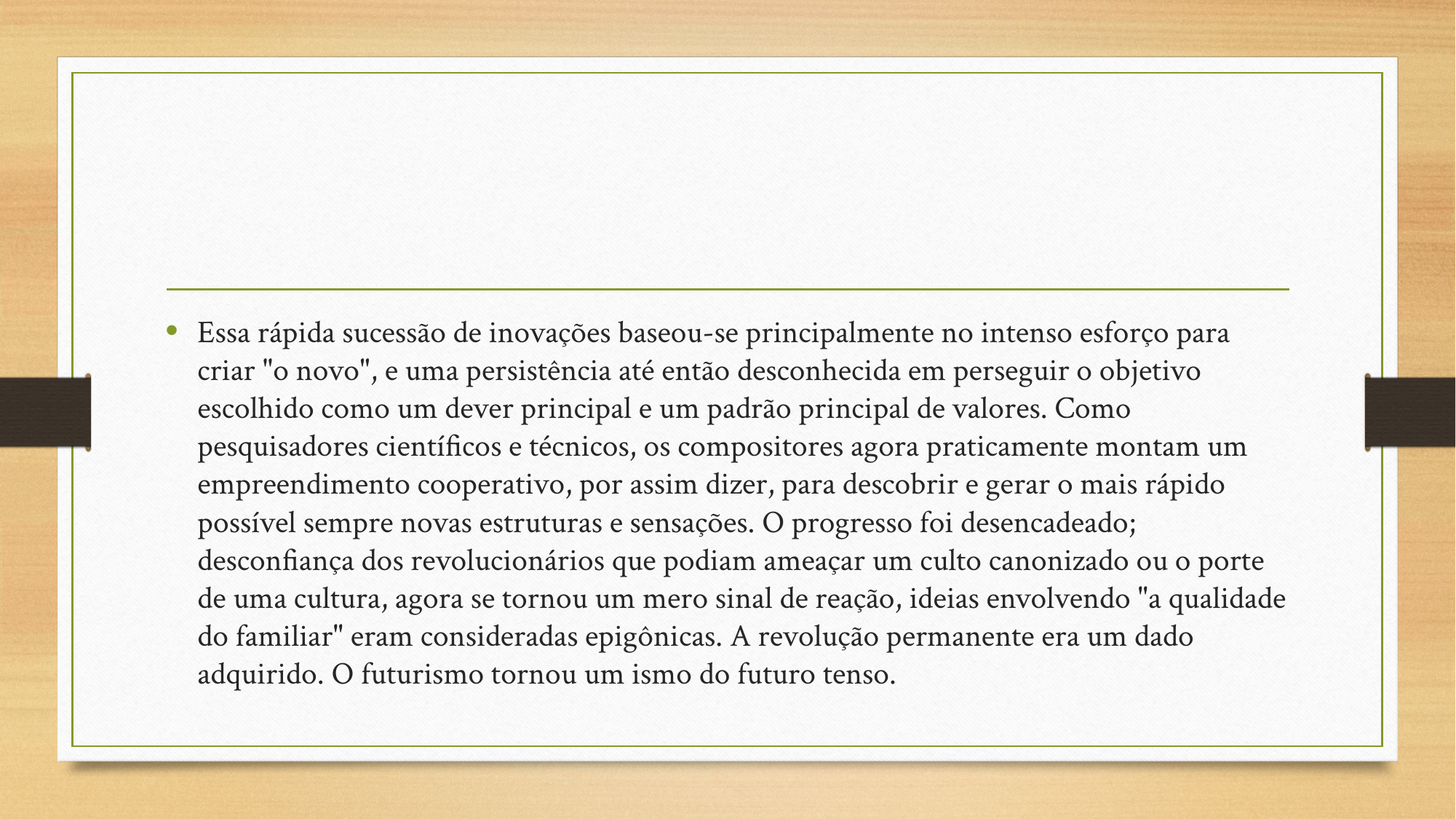

#
Essa rápida sucessão de inovações baseou-se principalmente no intenso esforço para criar "o novo", e uma persistência até então desconhecida em perseguir o objetivo escolhido como um dever principal e um padrão principal de valores. Como pesquisadores científicos e técnicos, os compositores agora praticamente montam um empreendimento cooperativo, por assim dizer, para descobrir e gerar o mais rápido possível sempre novas estruturas e sensações. O progresso foi desencadeado; desconfiança dos revolucionários que podiam ameaçar um culto canonizado ou o porte de uma cultura, agora se tornou um mero sinal de reação, ideias envolvendo "a qualidade do familiar" eram consideradas epigônicas. A revolução permanente era um dado adquirido. O futurismo tornou um ismo do futuro tenso.